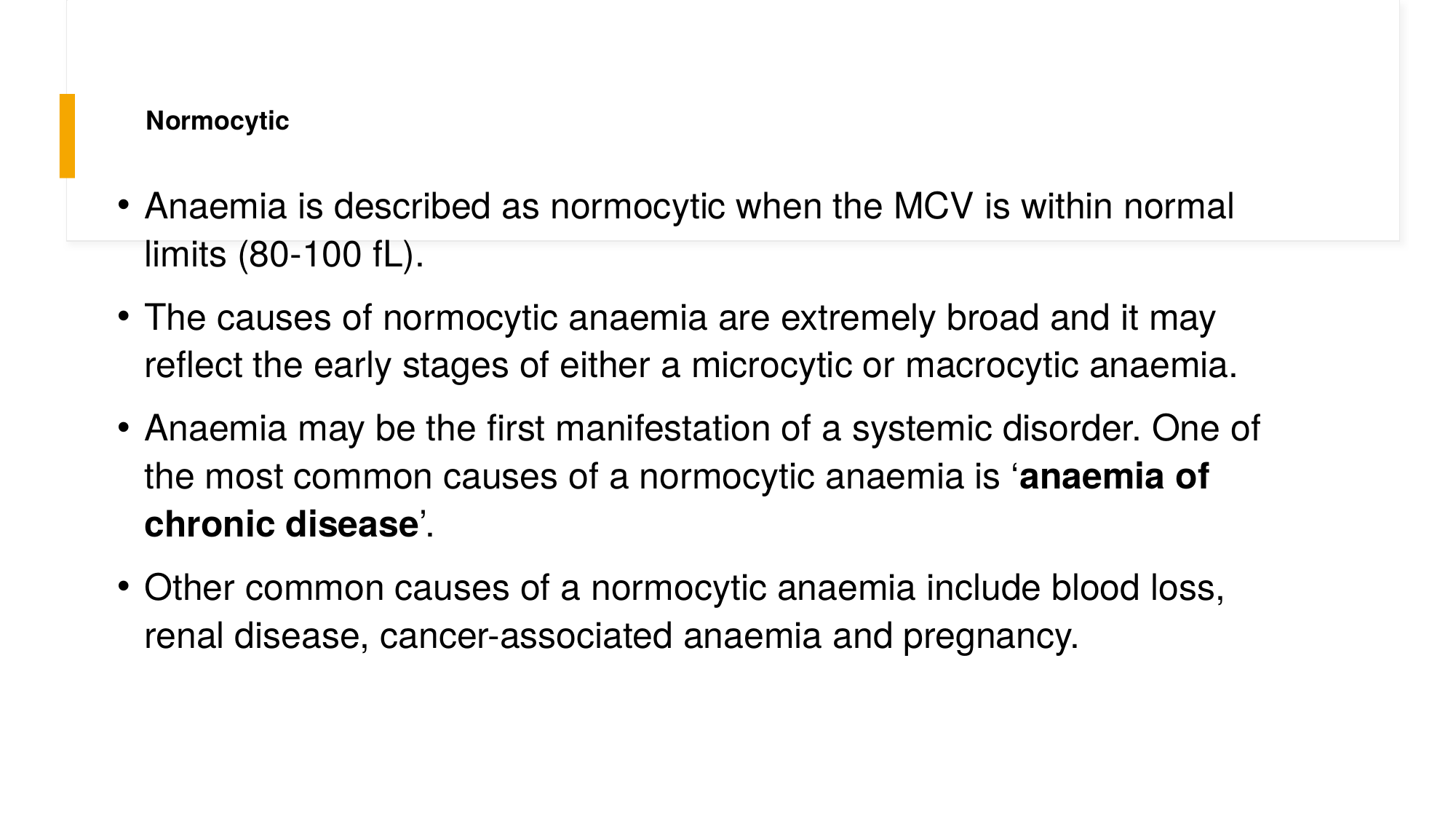

# Normocytic
Anaemia is described as normocytic when the MCV is within normal limits (80-100 fL).
The causes of normocytic anaemia are extremely broad and it may reflect the early stages of either a microcytic or macrocytic anaemia.
Anaemia may be the first manifestation of a systemic disorder. One of the most common causes of a normocytic anaemia is ‘anaemia of chronic disease’.
Other common causes of a normocytic anaemia include blood loss, renal disease, cancer-associated anaemia and pregnancy.